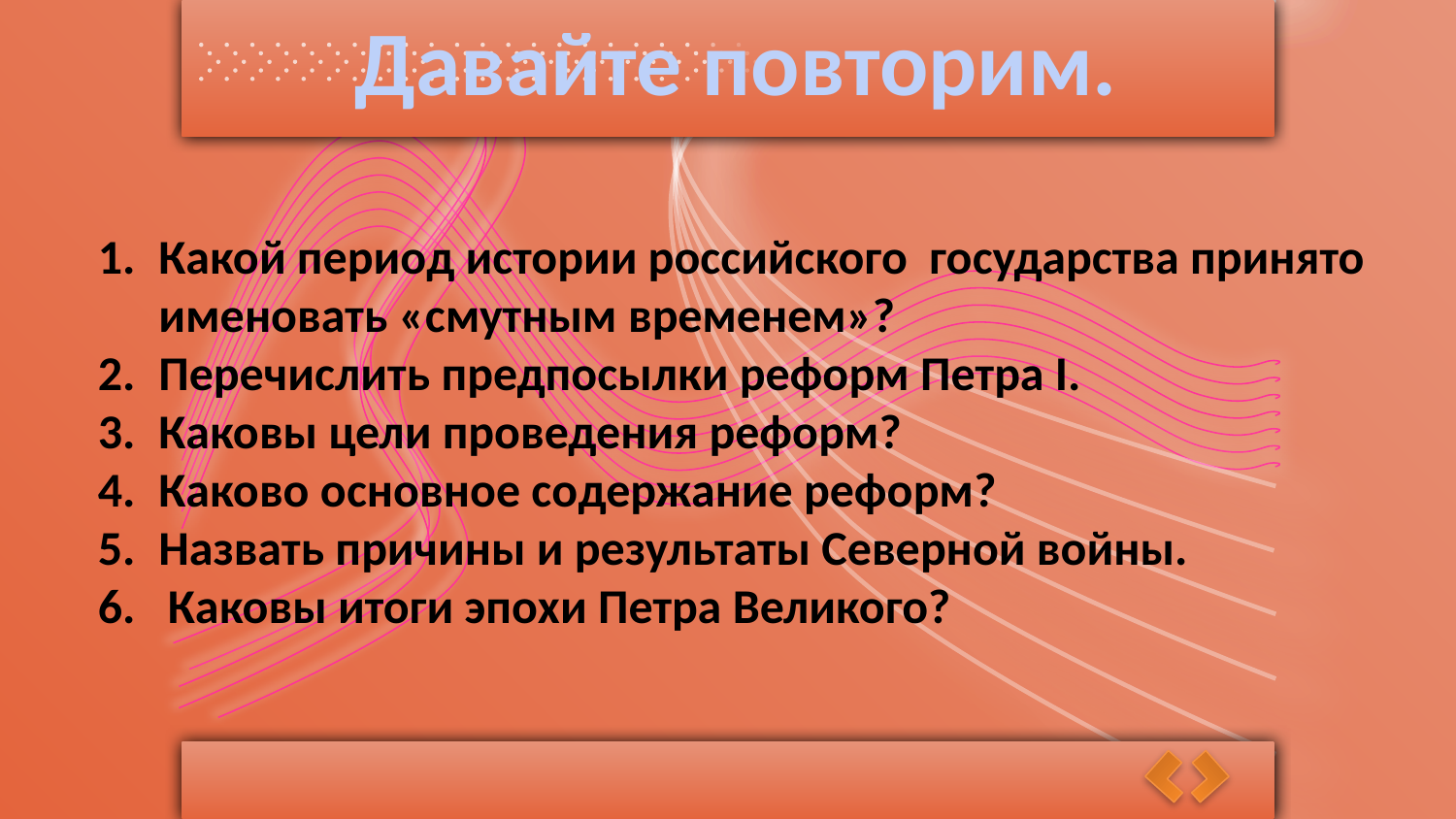

Давайте повторим.

Какой период истории российского  государства принято именовать «смутным временем»?
Перечислить предпосылки реформ Петра I.
Каковы цели проведения реформ?
Каково основное содержание реформ?
Назвать причины и результаты Северной войны.
6.   Каковы итоги эпохи Петра Великого?